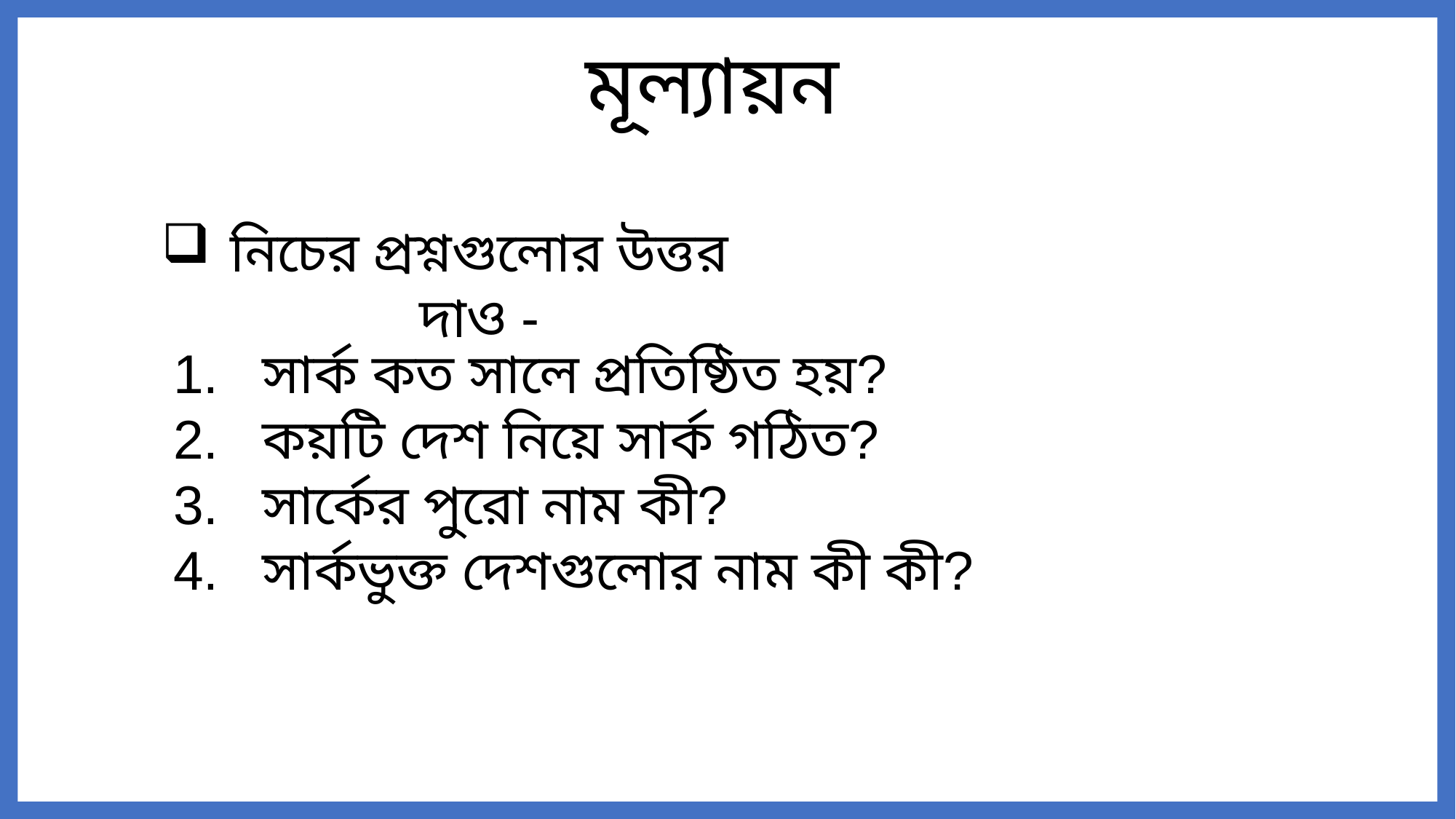

মূল্যায়ন
নিচের প্রশ্নগুলোর উত্তর দাও -
সার্ক কত সালে প্রতিষ্ঠিত হয়?
কয়টি দেশ নিয়ে সার্ক গঠিত?
সার্কের পুরো নাম কী?
সার্কভুক্ত দেশগুলোর নাম কী কী?